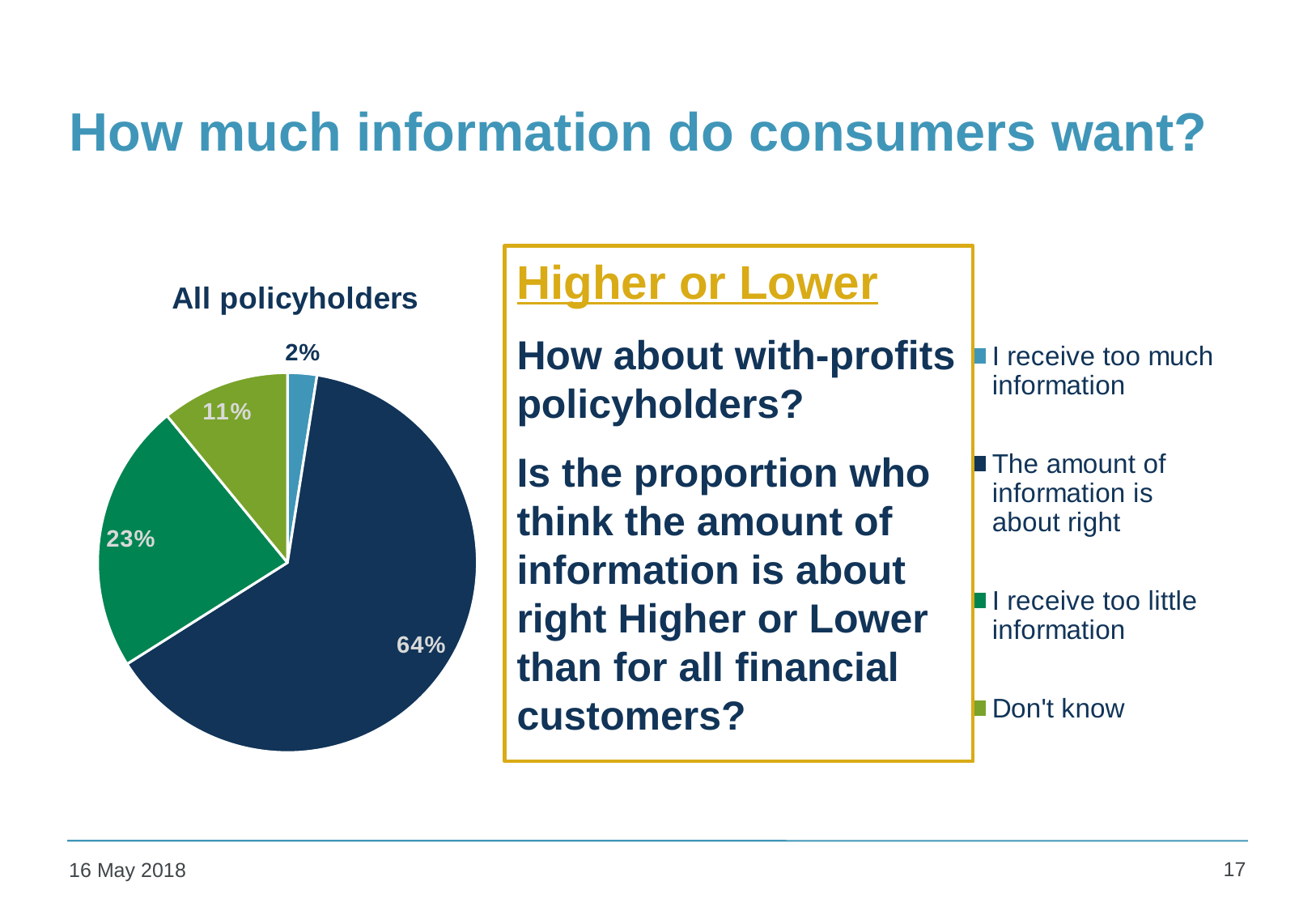

# How much information do consumers want?

[unsupported chart]

Higher or Lower
How about with-profits policyholders?
Is the proportion who think the amount of information is about right Higher or Lower than for all financial customers?

[unsupported chart]

17
16 May 2018